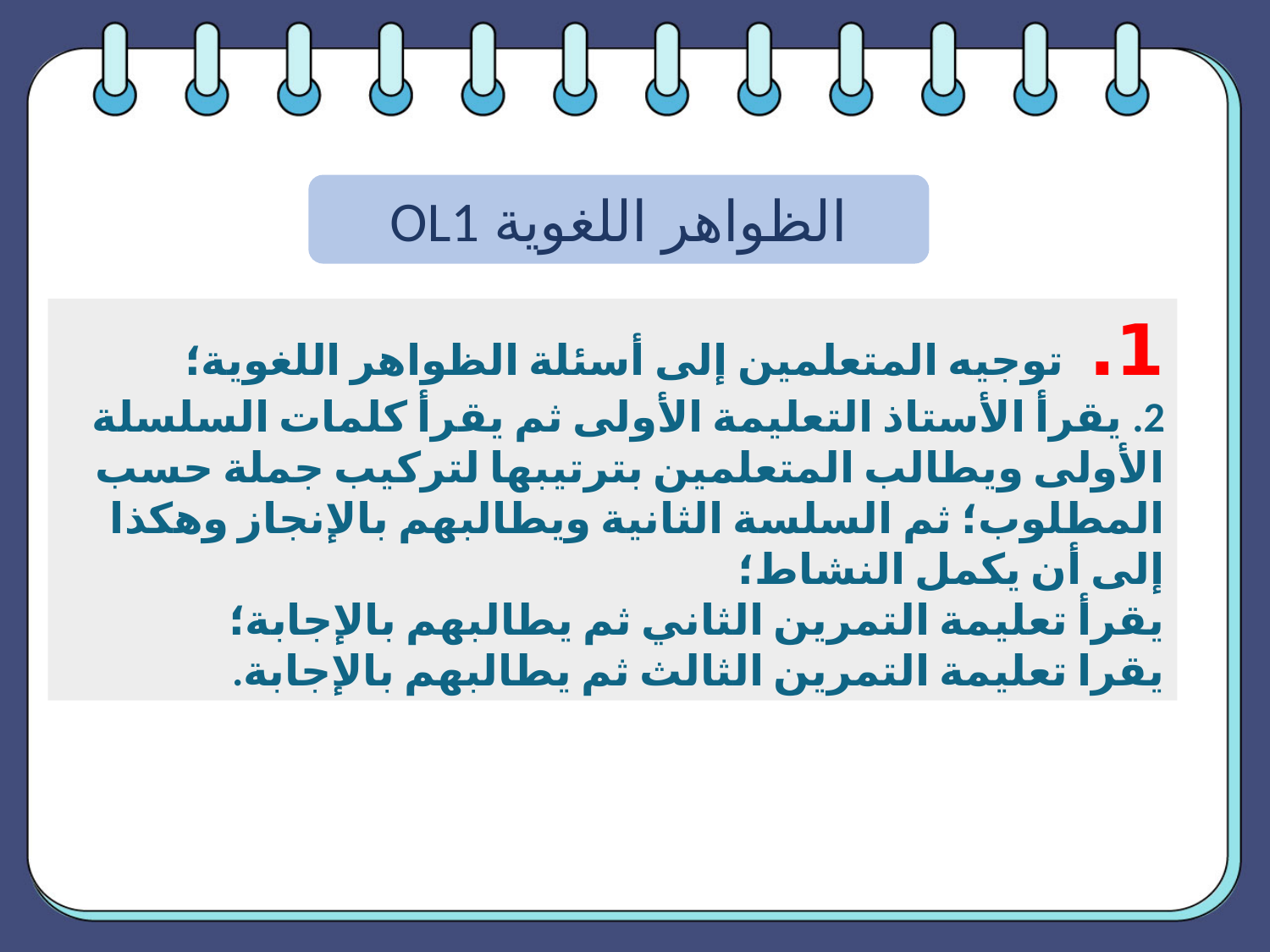

الظواهر اللغوية OL1
1. توجيه المتعلمين إلى أسئلة الظواهر اللغوية؛
2. يقرأ الأستاذ التعليمة الأولى ثم يقرأ كلمات السلسلة الأولى ويطالب المتعلمين بترتيبها لتركيب جملة حسب المطلوب؛ ثم السلسة الثانية ويطالبهم بالإنجاز وهكذا إلى أن يكمل النشاط؛
يقرأ تعليمة التمرين الثاني ثم يطالبهم بالإجابة؛
يقرا تعليمة التمرين الثالث ثم يطالبهم بالإجابة.